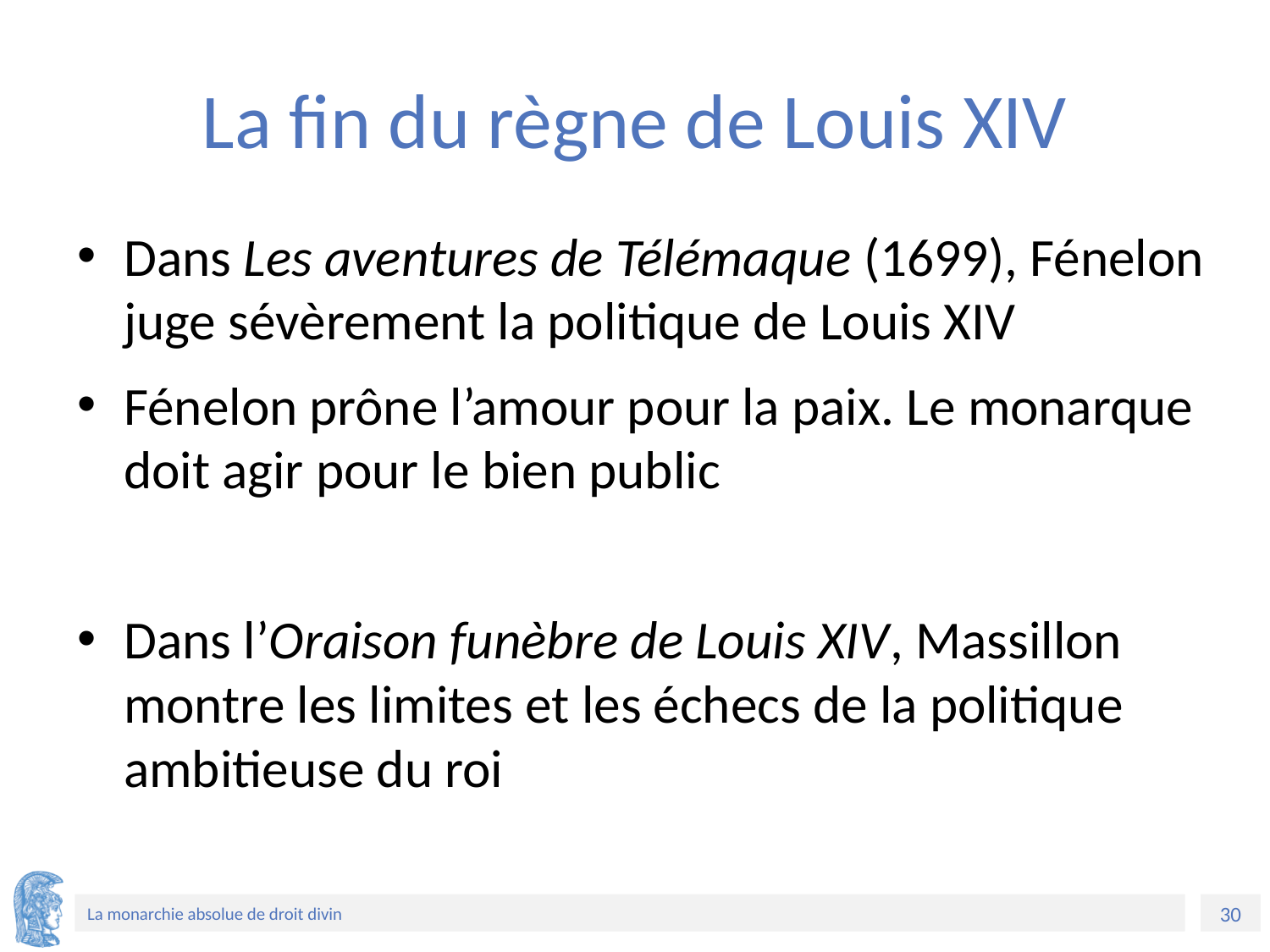

# La fin du règne de Louis XIV
Dans Les aventures de Télémaque (1699), Fénelon juge sévèrement la politique de Louis XIV
Fénelon prône l’amour pour la paix. Le monarque doit agir pour le bien public

Dans l’Oraison funèbre de Louis XIV, Massillon montre les limites et les échecs de la politique ambitieuse du roi